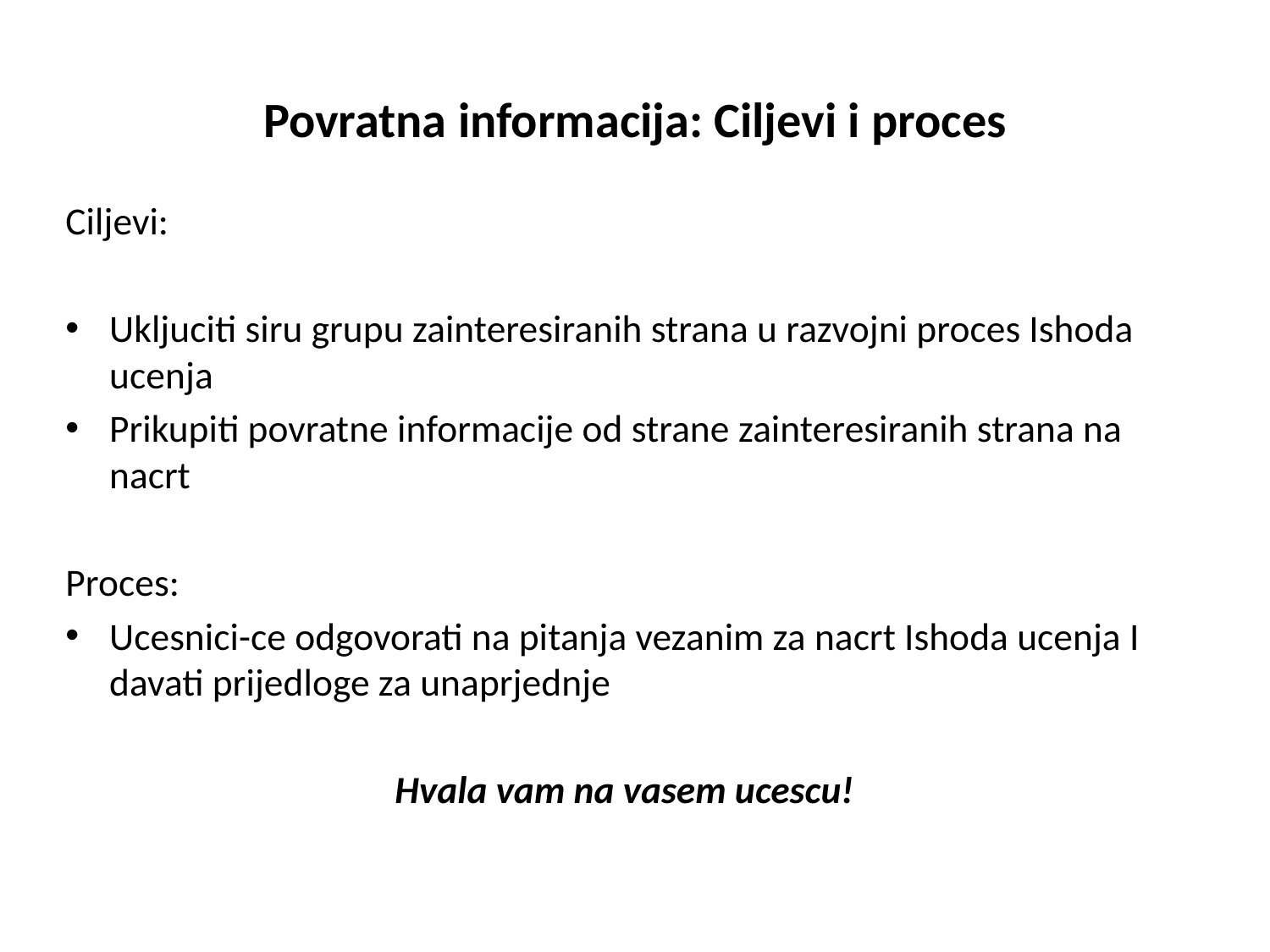

# Povratna informacija: Ciljevi i proces
Ciljevi:

Ukljuciti siru grupu zainteresiranih strana u razvojni proces Ishoda ucenja
Prikupiti povratne informacije od strane zainteresiranih strana na nacrt

Proces:
Ucesnici-ce odgovorati na pitanja vezanim za nacrt Ishoda ucenja I davati prijedloge za unaprjednje

Hvala vam na vasem ucescu!